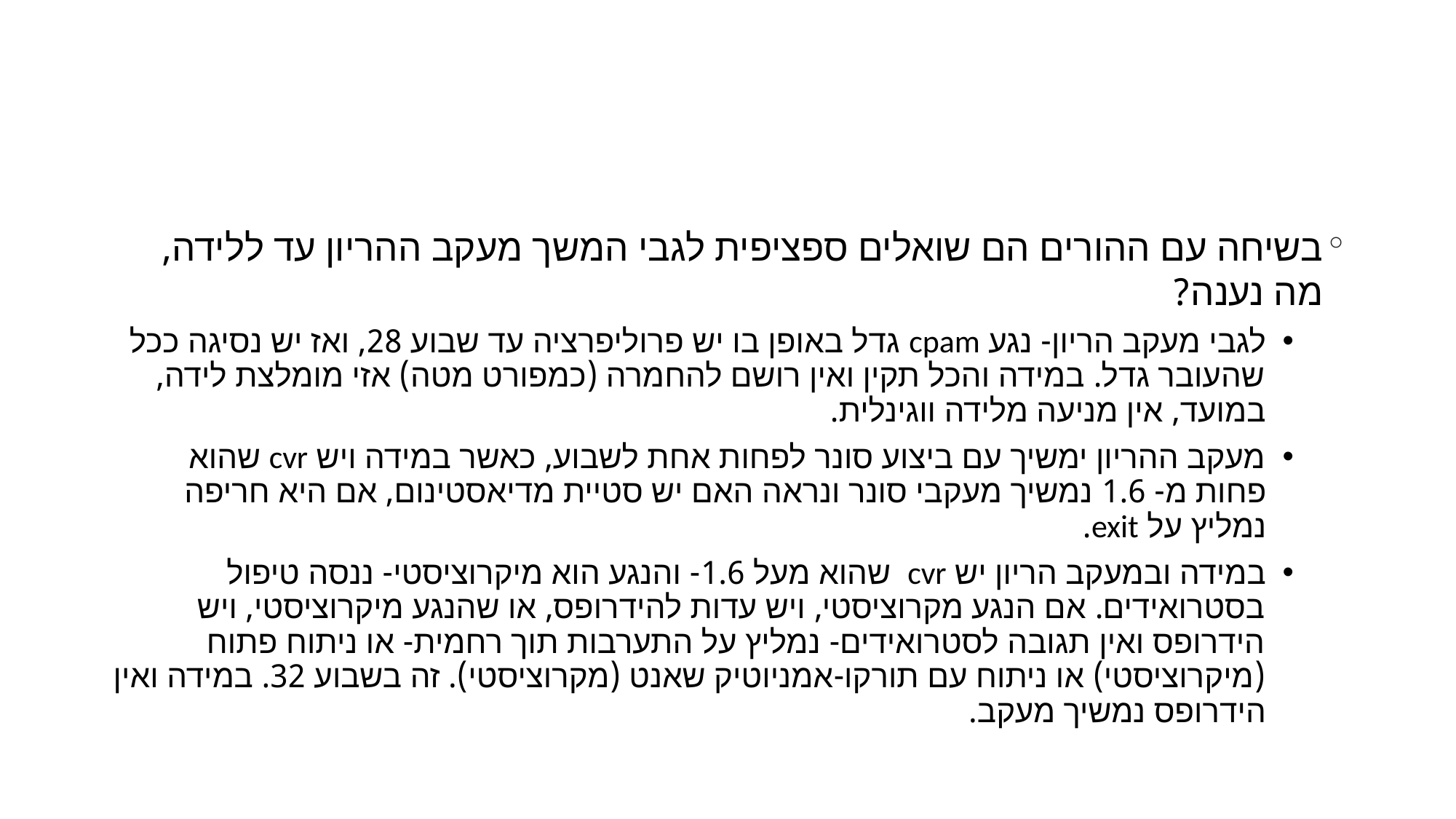

#
בשיחה עם ההורים הם שואלים ספציפית לגבי המשך מעקב ההריון עד ללידה, מה נענה?
לגבי מעקב הריון- נגע cpam גדל באופן בו יש פרוליפרציה עד שבוע 28, ואז יש נסיגה ככל שהעובר גדל. במידה והכל תקין ואין רושם להחמרה (כמפורט מטה) אזי מומלצת לידה, במועד, אין מניעה מלידה ווגינלית.
מעקב ההריון ימשיך עם ביצוע סונר לפחות אחת לשבוע, כאשר במידה ויש cvr שהוא פחות מ- 1.6 נמשיך מעקבי סונר ונראה האם יש סטיית מדיאסטינום, אם היא חריפה נמליץ על exit.
במידה ובמעקב הריון יש cvr  שהוא מעל 1.6- והנגע הוא מיקרוציסטי- ננסה טיפול בסטרואידים. אם הנגע מקרוציסטי, ויש עדות להידרופס, או שהנגע מיקרוציסטי, ויש הידרופס ואין תגובה לסטרואידים- נמליץ על התערבות תוך רחמית- או ניתוח פתוח (מיקרוציסטי) או ניתוח עם תורקו-אמניוטיק שאנט (מקרוציסטי). זה בשבוע 32. במידה ואין הידרופס נמשיך מעקב.